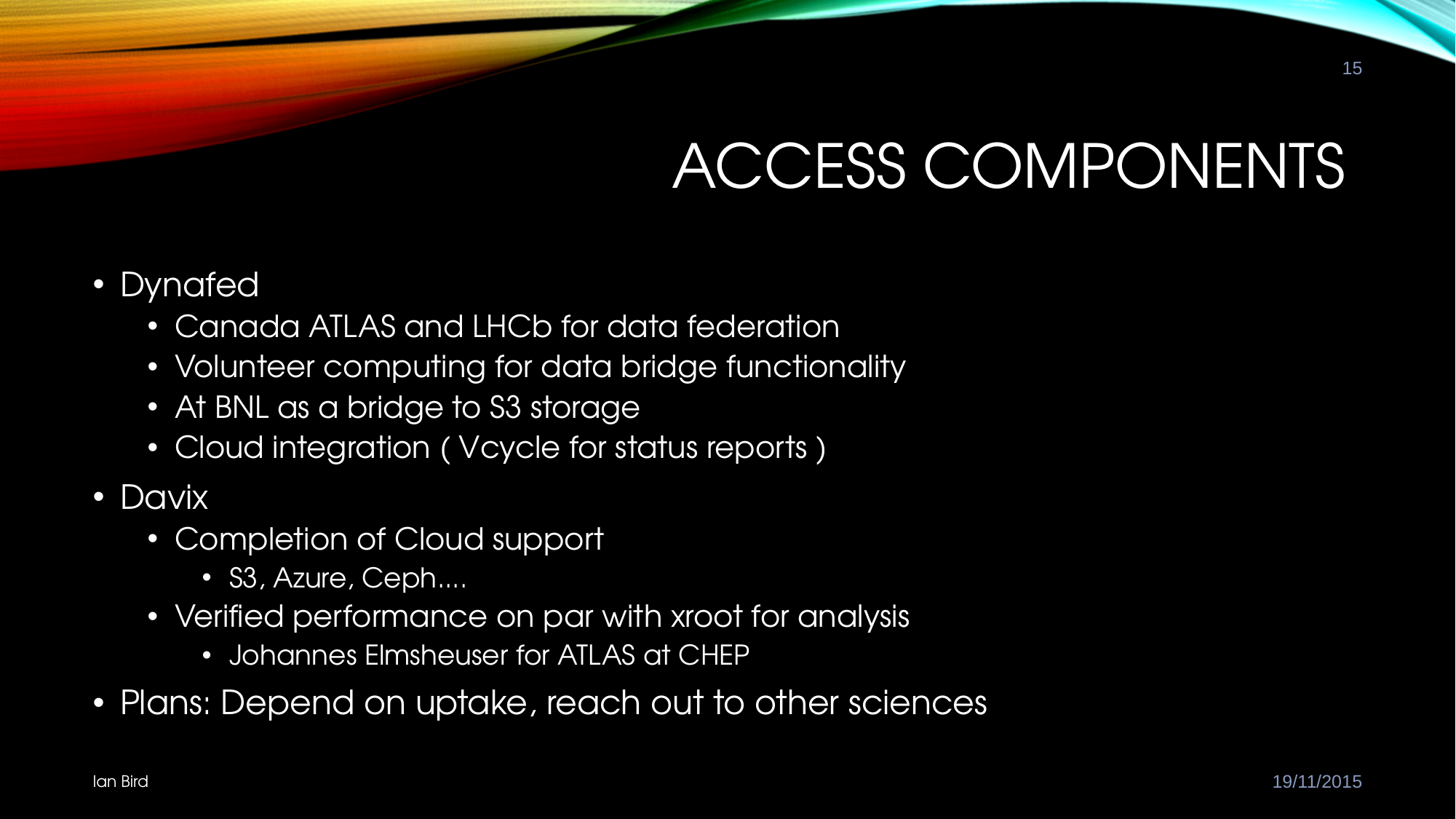

15
# Access components
Dynafed
Canada ATLAS and LHCb for data federation
Volunteer computing for data bridge functionality
At BNL as a bridge to S3 storage
Cloud integration ( Vcycle for status reports )
Davix
Completion of Cloud support
S3, Azure, Ceph....
Verified performance on par with xroot for analysis
Johannes Elmsheuser for ATLAS at CHEP
Plans: Depend on uptake, reach out to other sciences

Ian Bird
19/11/2015